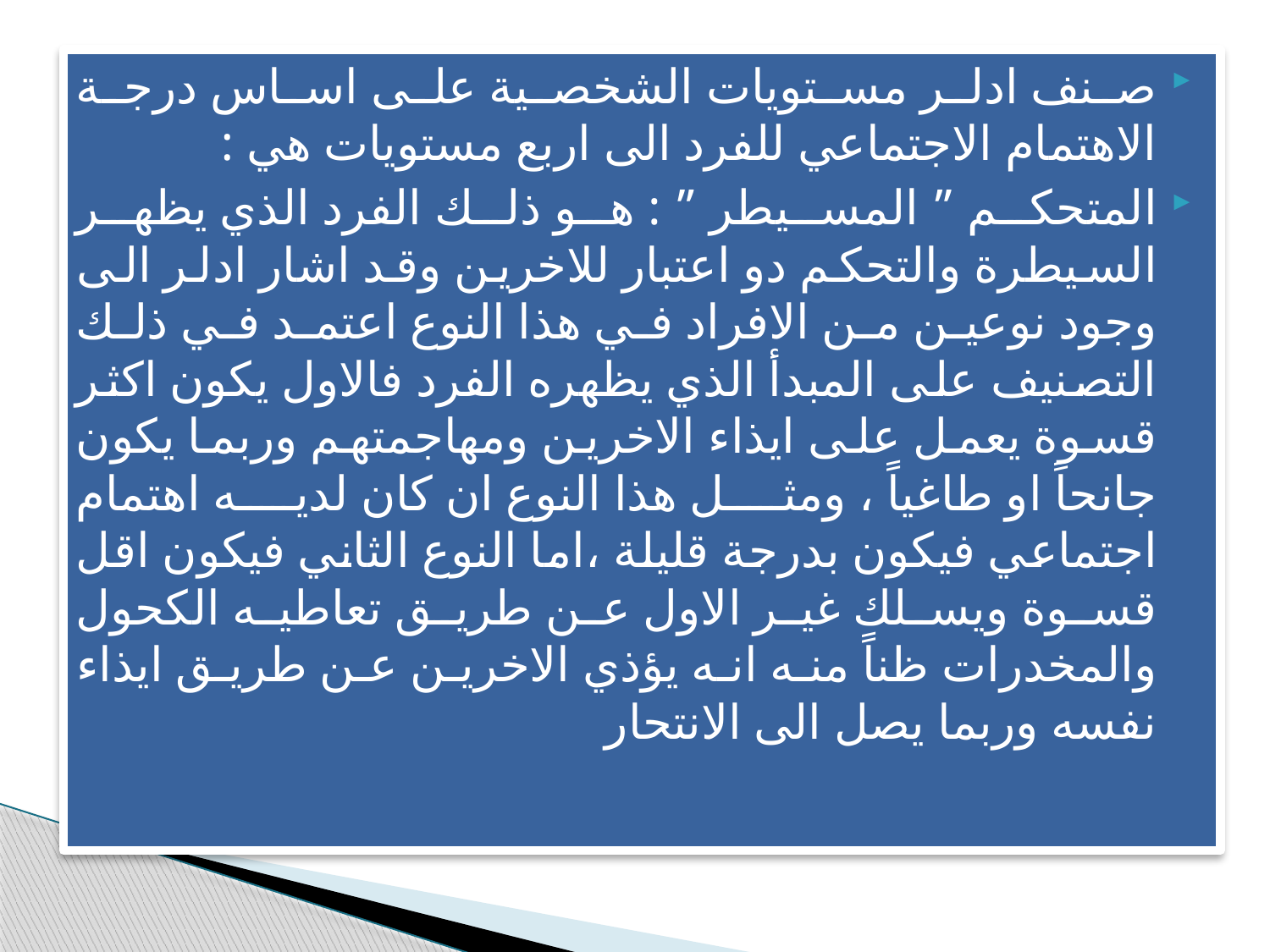

صنف ادلر مستويات الشخصية على اساس درجة الاهتمام الاجتماعي للفرد الى اربع مستويات هي :
المتحكم ” المسيطر ” : هو ذلك الفرد الذي يظهر السيطرة والتحكم دو اعتبار للاخرين وقد اشار ادلر الى وجود نوعين من الافراد في هذا النوع اعتمد في ذلك التصنيف على المبدأ الذي يظهره الفرد فالاول يكون اكثر قسوة يعمل على ايذاء الاخرين ومهاجمتهم وربما يكون جانحاً او طاغياً ، ومثل هذا النوع ان كان لديه اهتمام اجتماعي فيكون بدرجة قليلة ،اما النوع الثاني فيكون اقل قسوة ويسلك غير الاول عن طريق تعاطيه الكحول والمخدرات ظناً منه انه يؤذي الاخرين عن طريق ايذاء نفسه وربما يصل الى الانتحار